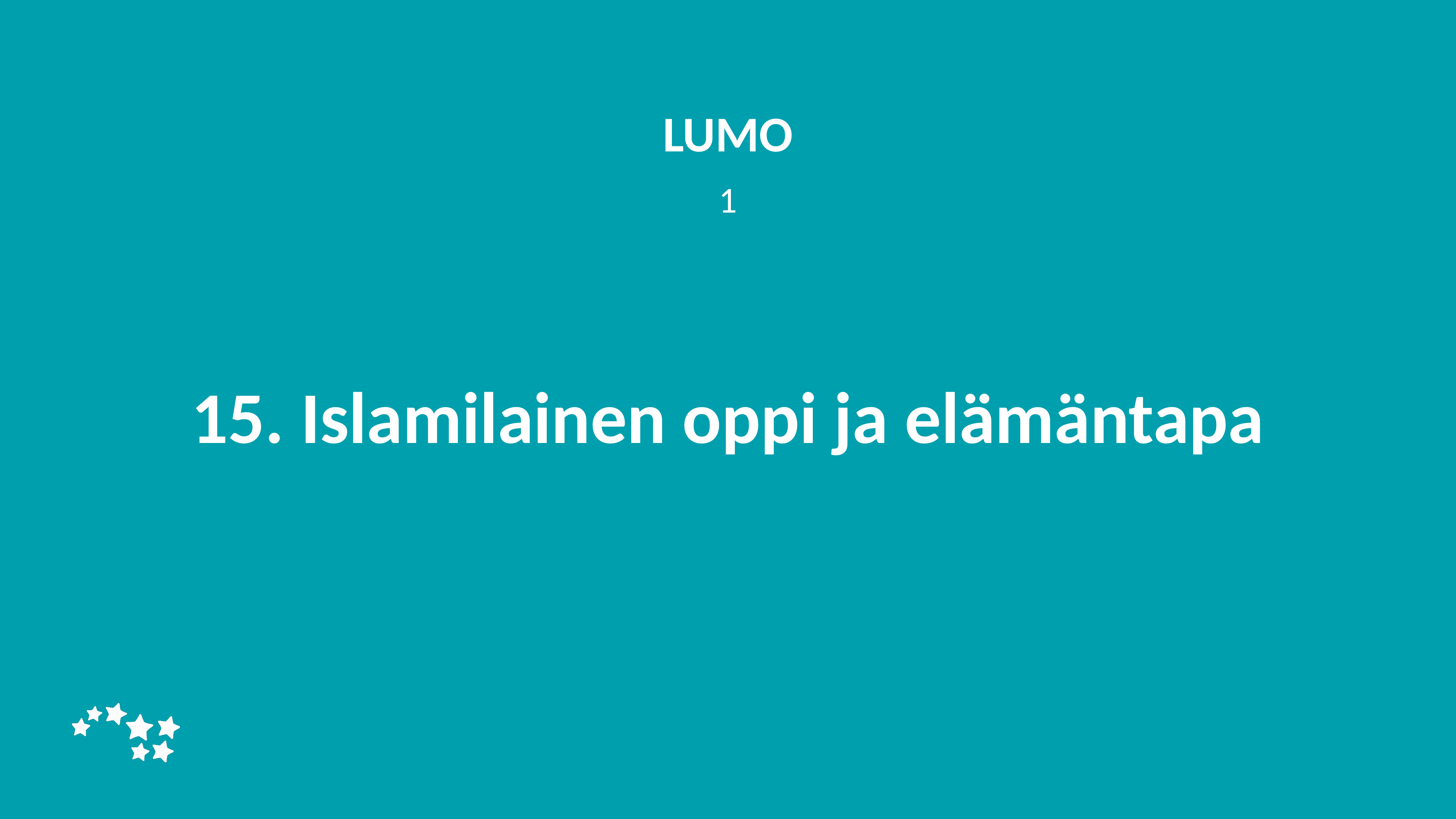

LUMO
1
# 15. Islamilainen oppi ja elämäntapa